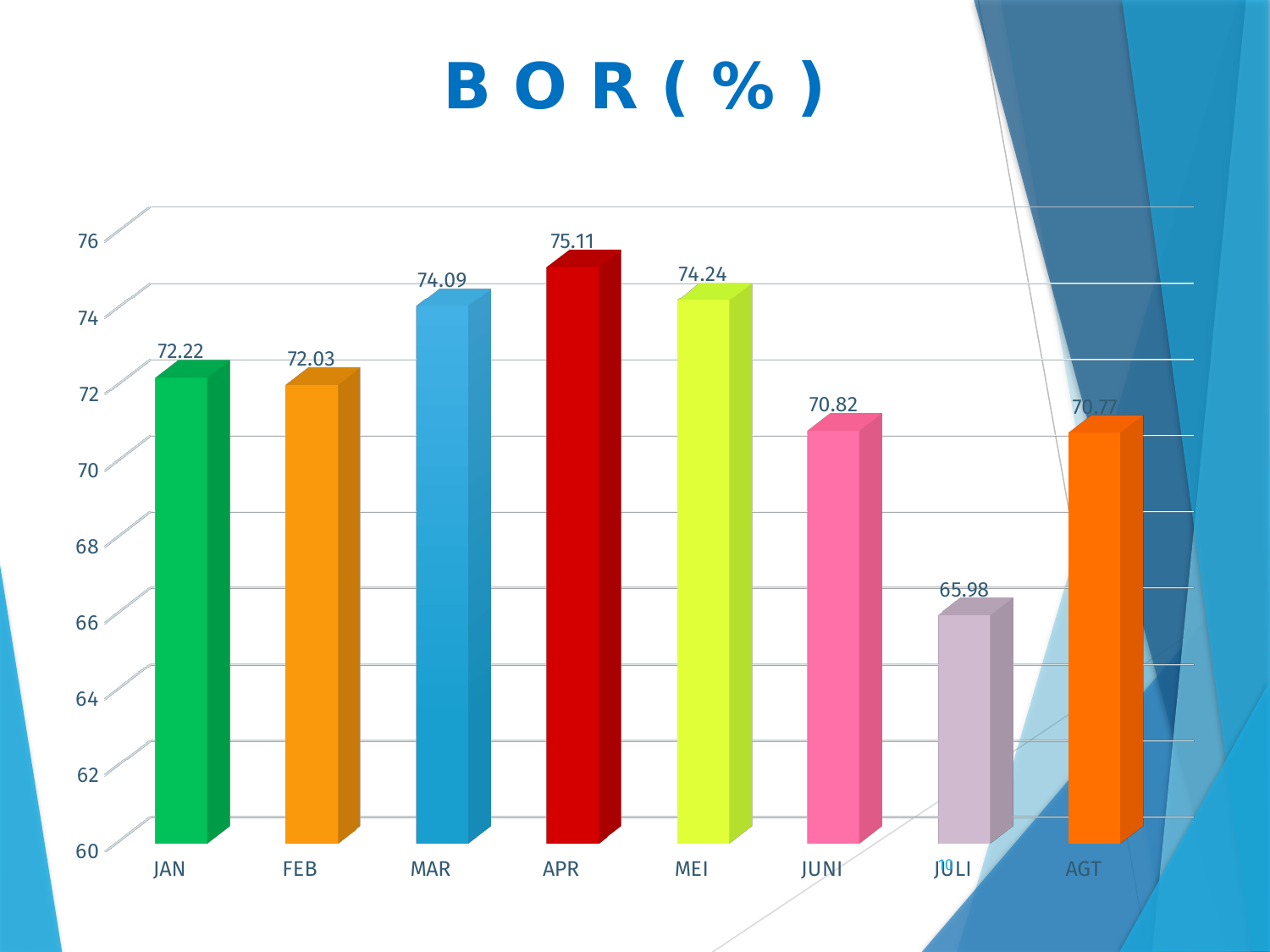

# B O R ( % )

[unsupported chart]

10